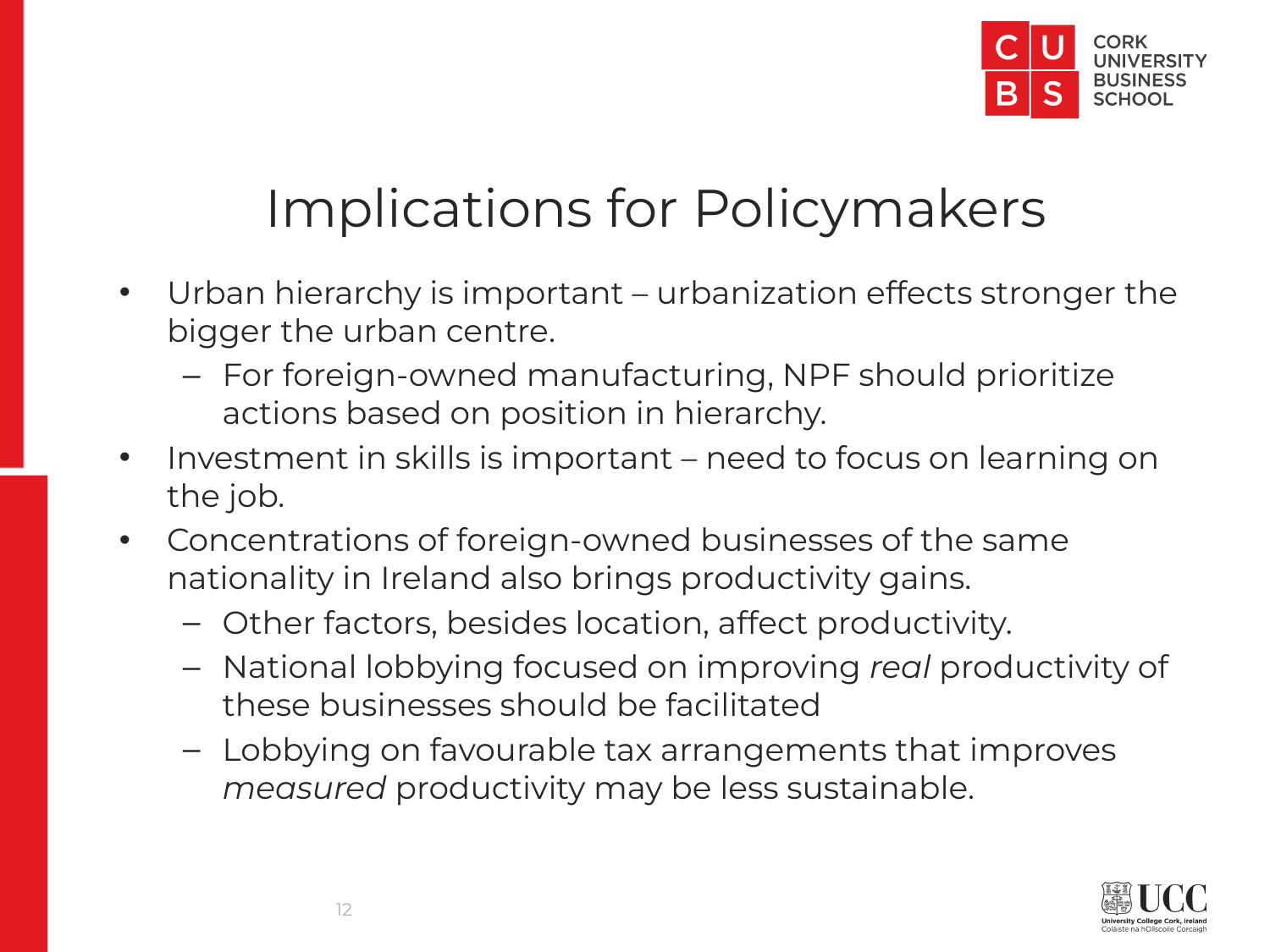

# Implications for Policymakers
Urban hierarchy is important – urbanization effects stronger the bigger the urban centre.
For foreign-owned manufacturing, NPF should prioritize actions based on position in hierarchy.
Investment in skills is important – need to focus on learning on the job.
Concentrations of foreign-owned businesses of the same nationality in Ireland also brings productivity gains.
Other factors, besides location, affect productivity.
National lobbying focused on improving real productivity of these businesses should be facilitated
Lobbying on favourable tax arrangements that improves measured productivity may be less sustainable.
12